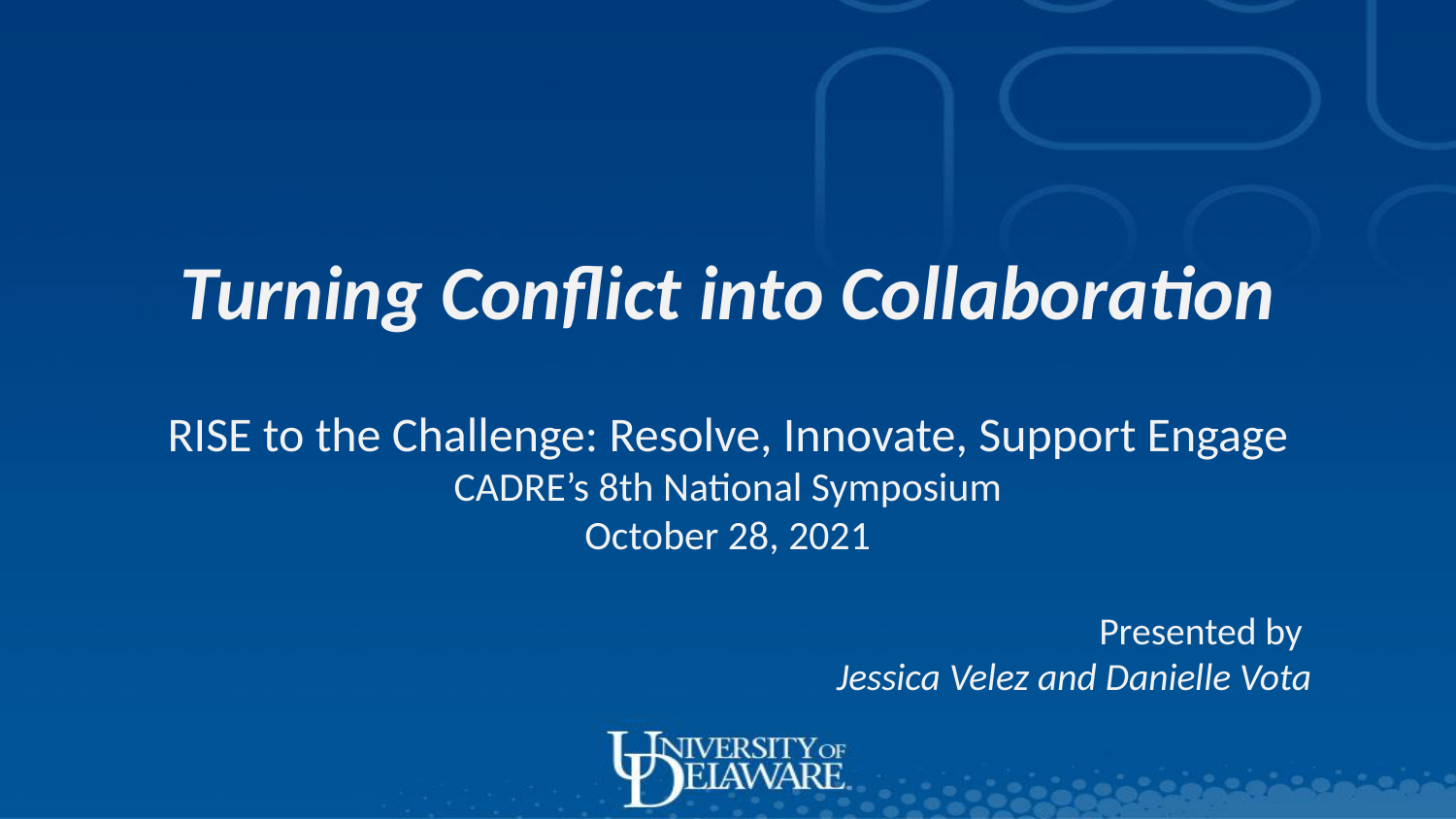

# Turning Conflict into Collaboration
RISE to the Challenge: Resolve, Innovate, Support Engage
CADRE’s 8th National Symposium
October 28, 2021
Presented by
Jessica Velez and Danielle Vota